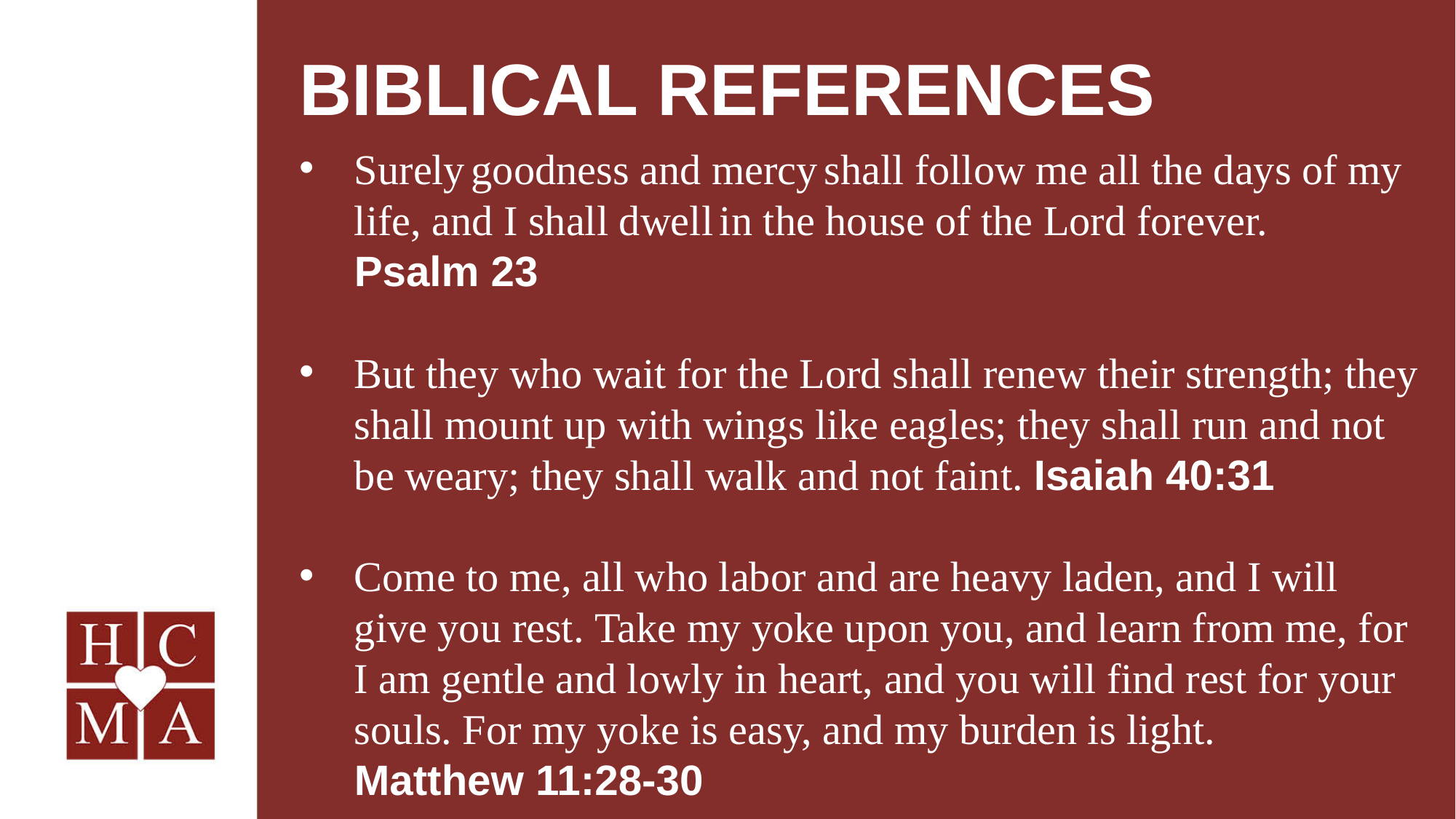

BIBLICAL REFERENCES
Surely goodness and mercy shall follow me all the days of my life, and I shall dwell in the house of the Lord forever.
Psalm 23

But they who wait for the Lord shall renew their strength; they shall mount up with wings like eagles; they shall run and not be weary; they shall walk and not faint. Isaiah 40:31

Come to me, all who labor and are heavy laden, and I will give you rest. Take my yoke upon you, and learn from me, for I am gentle and lowly in heart, and you will find rest for your souls. For my yoke is easy, and my burden is light.
Matthew 11:28-30